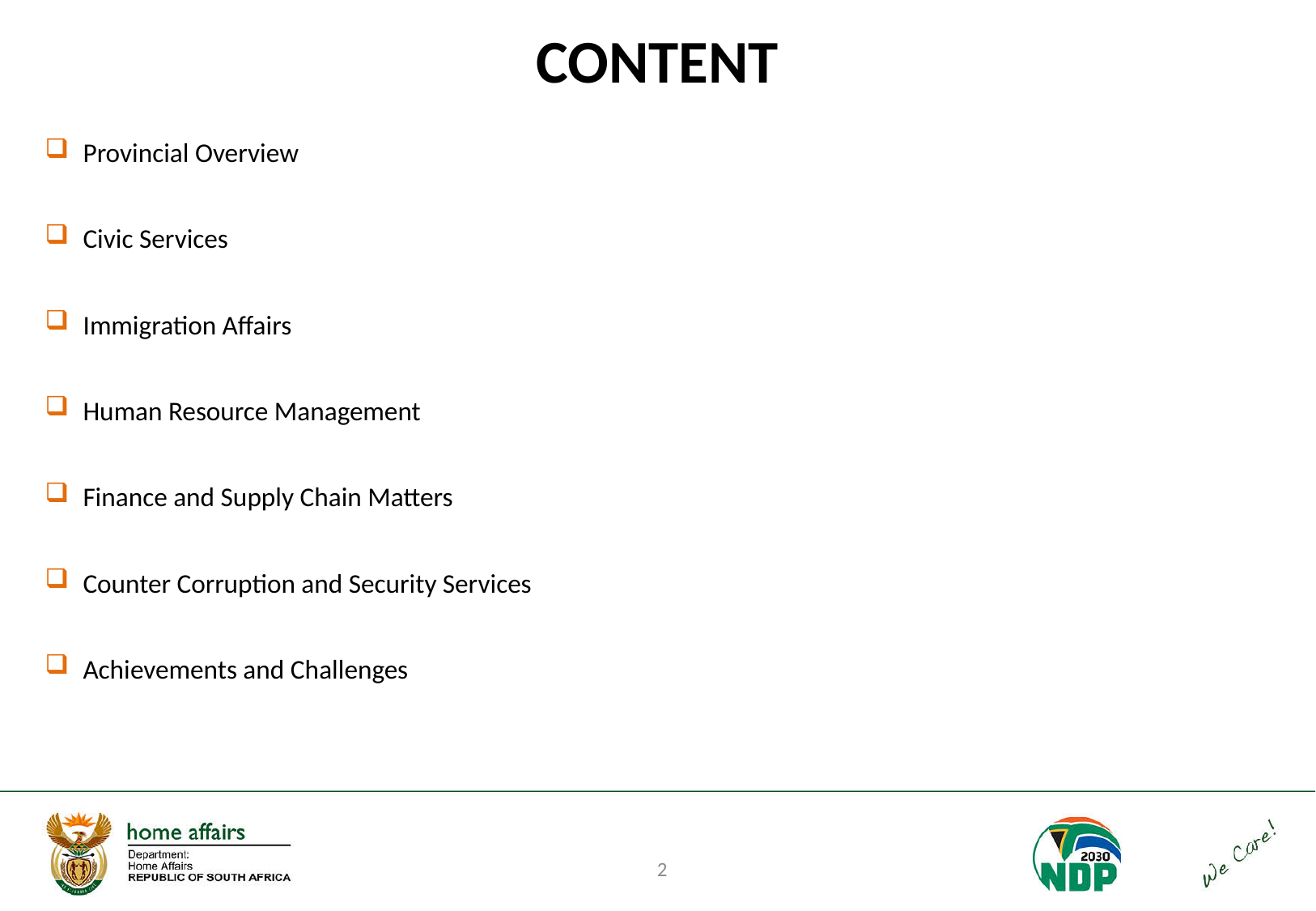

# CONTENT
Provincial Overview
Civic Services
Immigration Affairs
Human Resource Management
Finance and Supply Chain Matters
Counter Corruption and Security Services
Achievements and Challenges
2